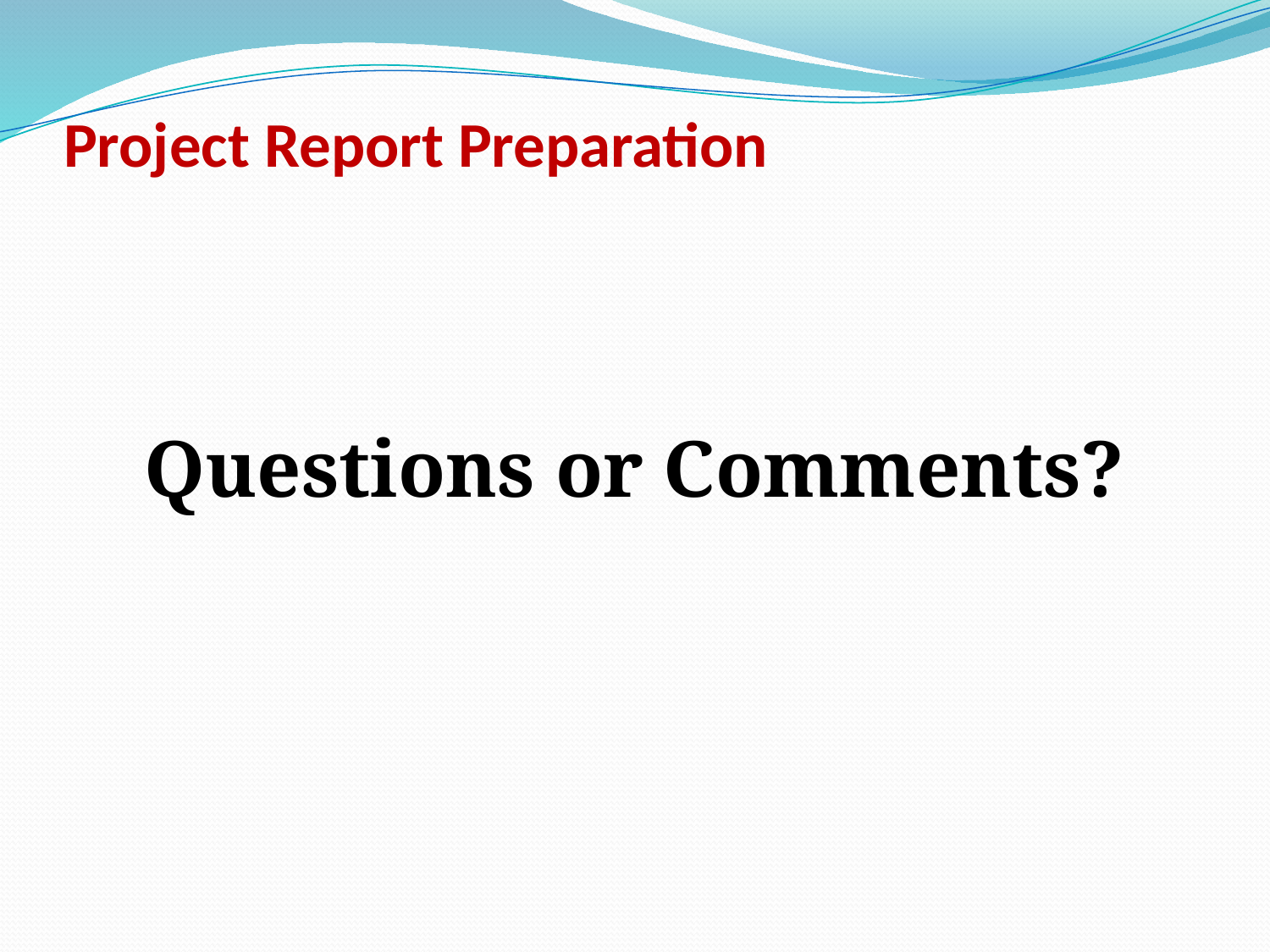

# Project Report Preparation

Questions or Comments?